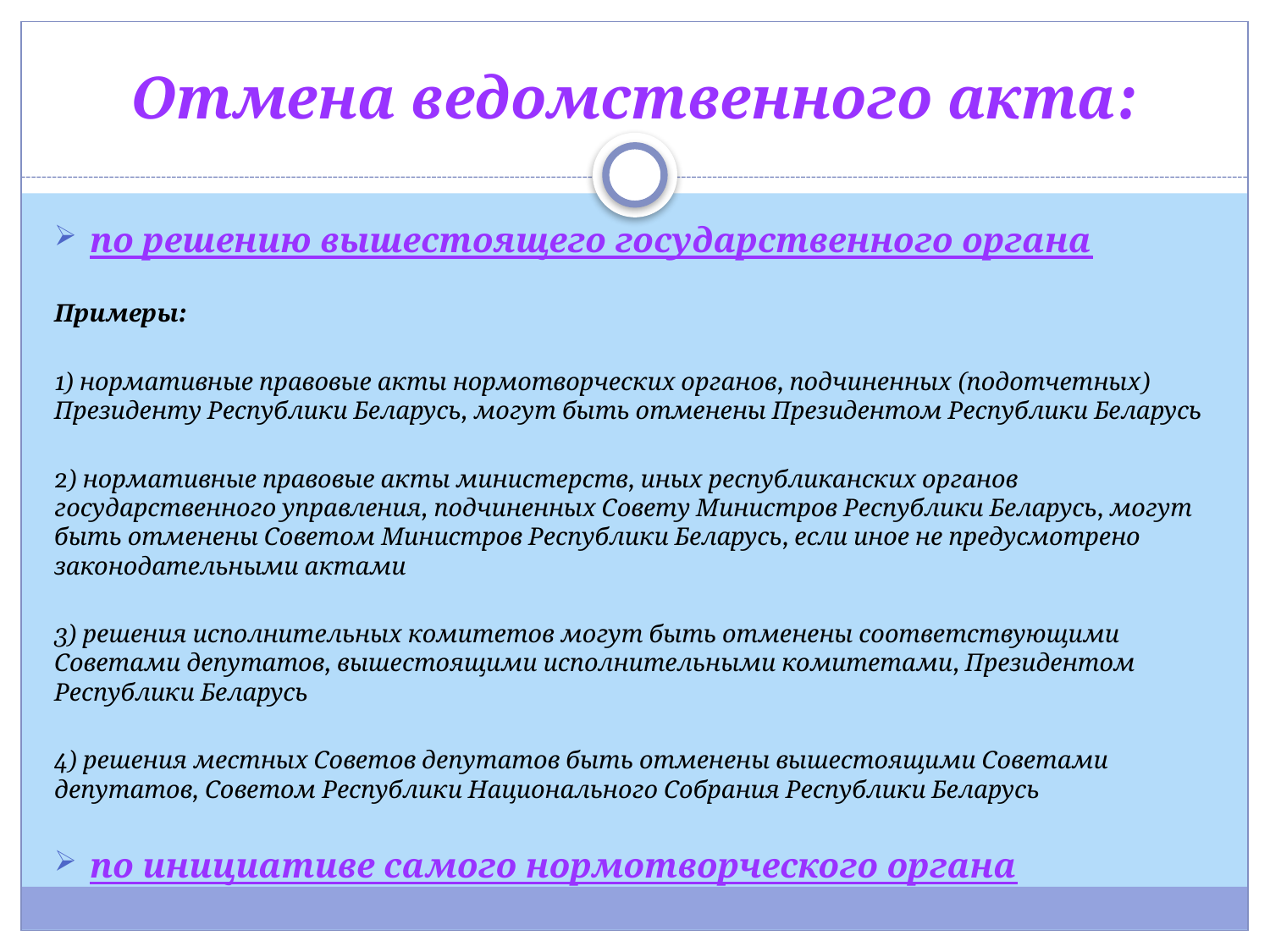

# Отмена ведомственного акта:
по решению вышестоящего государственного органа

Примеры:

1) нормативные правовые акты нормотворческих органов, подчиненных (подотчетных) Президенту Республики Беларусь, могут быть отменены Президентом Республики Беларусь

2) нормативные правовые акты министерств, иных республиканских органов государственного управления, подчиненных Совету Министров Республики Беларусь, могут быть отменены Советом Министров Республики Беларусь, если иное не предусмотрено законодательными актами

3) решения исполнительных комитетов могут быть отменены соответствующими Советами депутатов, вышестоящими исполнительными комитетами, Президентом Республики Беларусь

4) решения местных Советов депутатов быть отменены вышестоящими Советами депутатов, Советом Республики Национального Собрания Республики Беларусь

по инициативе самого нормотворческого органа